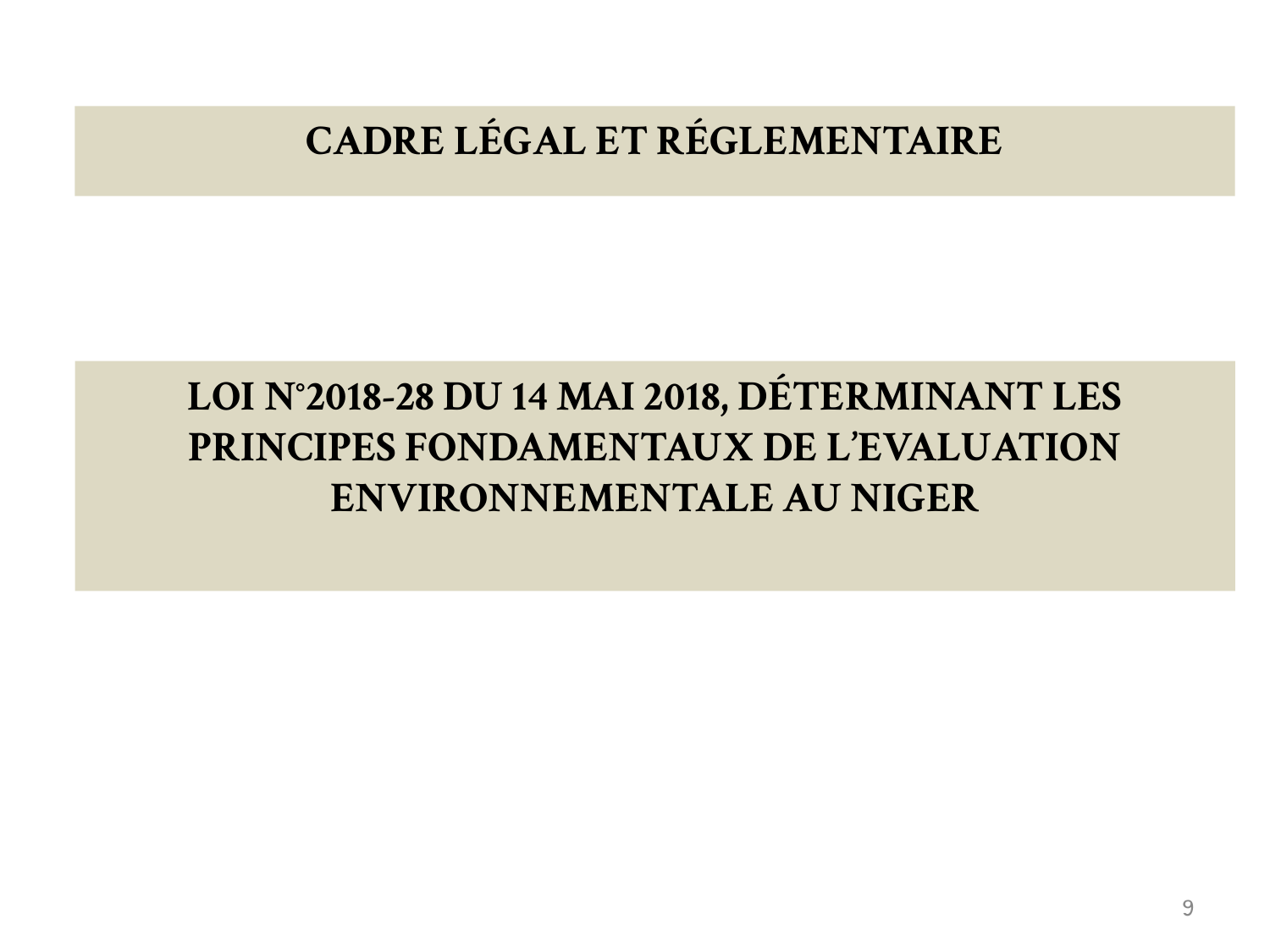

Cadre légal et réglementaire
Loi N°2018-28 du 14 mai 2018, déterminant les principes fondamentaux de l’Evaluation Environnementale au Niger
9